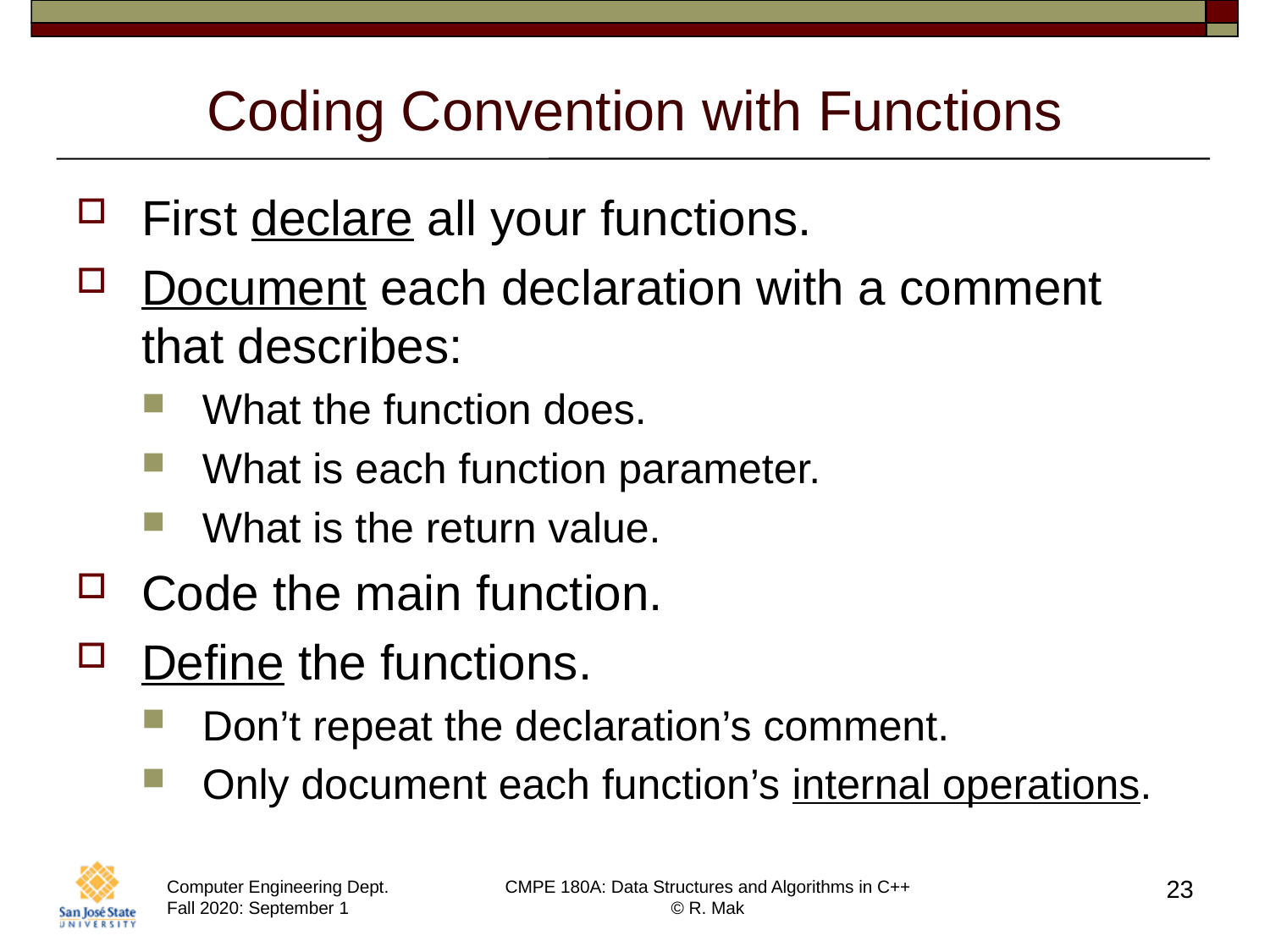

# Coding Convention with Functions
First declare all your functions.
Document each declaration with a comment that describes:
What the function does.
What is each function parameter.
What is the return value.
Code the main function.
Define the functions.
Don’t repeat the declaration’s comment.
Only document each function’s internal operations.
23